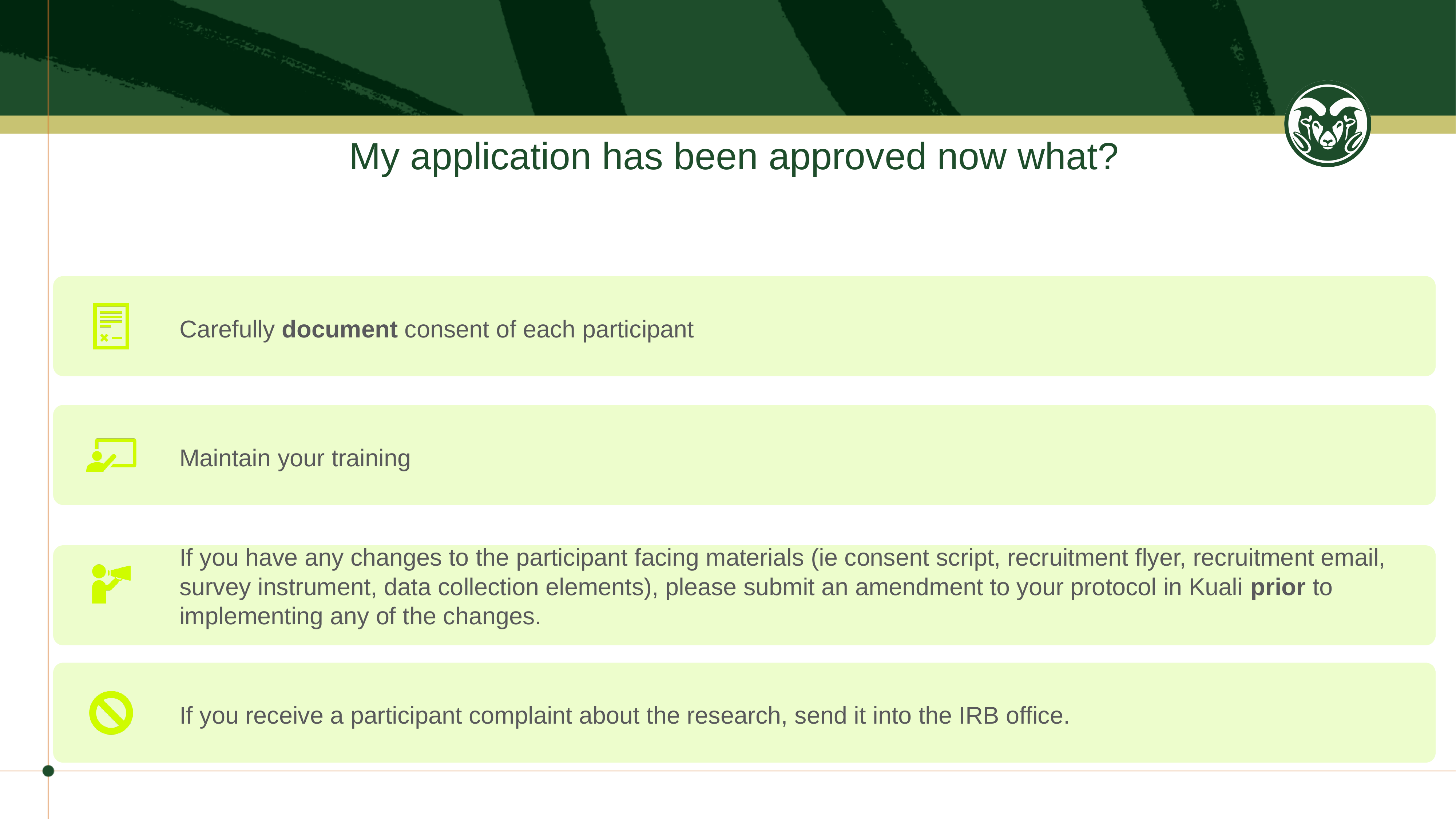

# My application has been approved now what?
Carefully document consent of each participant
Maintain your training
If you have any changes to the participant facing materials (ie consent script, recruitment flyer, recruitment email, survey instrument, data collection elements), please submit an amendment to your protocol in Kuali prior to implementing any of the changes.
If you receive a participant complaint about the research, send it into the IRB office.